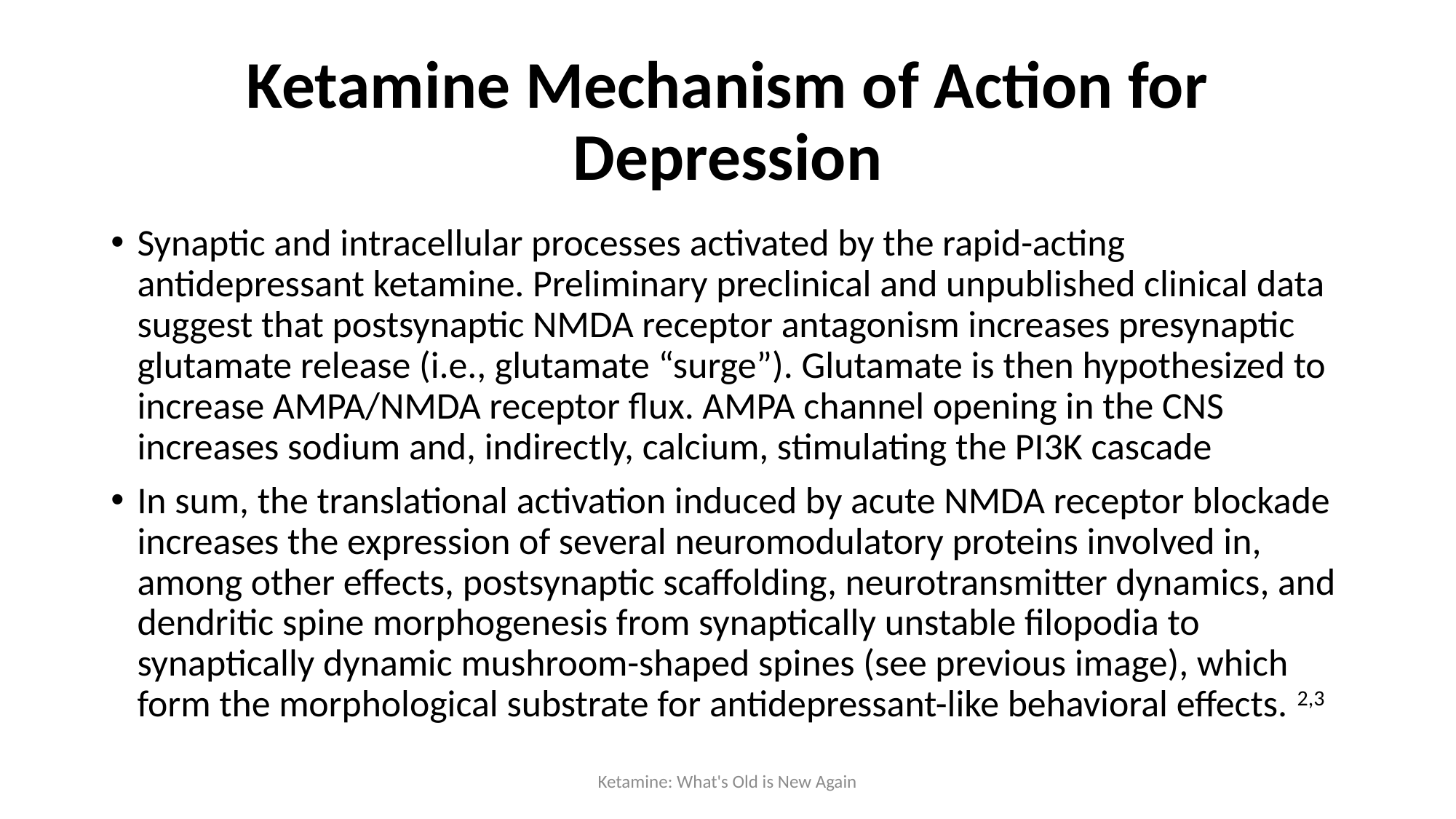

# Ketamine Mechanism of Action for Depression
Synaptic and intracellular processes activated by the rapid-acting antidepressant ketamine. Preliminary preclinical and unpublished clinical data suggest that postsynaptic NMDA receptor antagonism increases presynaptic glutamate release (i.e., glutamate “surge”). Glutamate is then hypothesized to increase AMPA/NMDA receptor flux. AMPA channel opening in the CNS increases sodium and, indirectly, calcium, stimulating the PI3K cascade
In sum, the translational activation induced by acute NMDA receptor blockade increases the expression of several neuromodulatory proteins involved in, among other effects, postsynaptic scaffolding, neurotransmitter dynamics, and dendritic spine morphogenesis from synaptically unstable filopodia to synaptically dynamic mushroom-shaped spines (see previous image), which form the morphological substrate for antidepressant-like behavioral effects. 2,3

Ketamine: What's Old is New Again